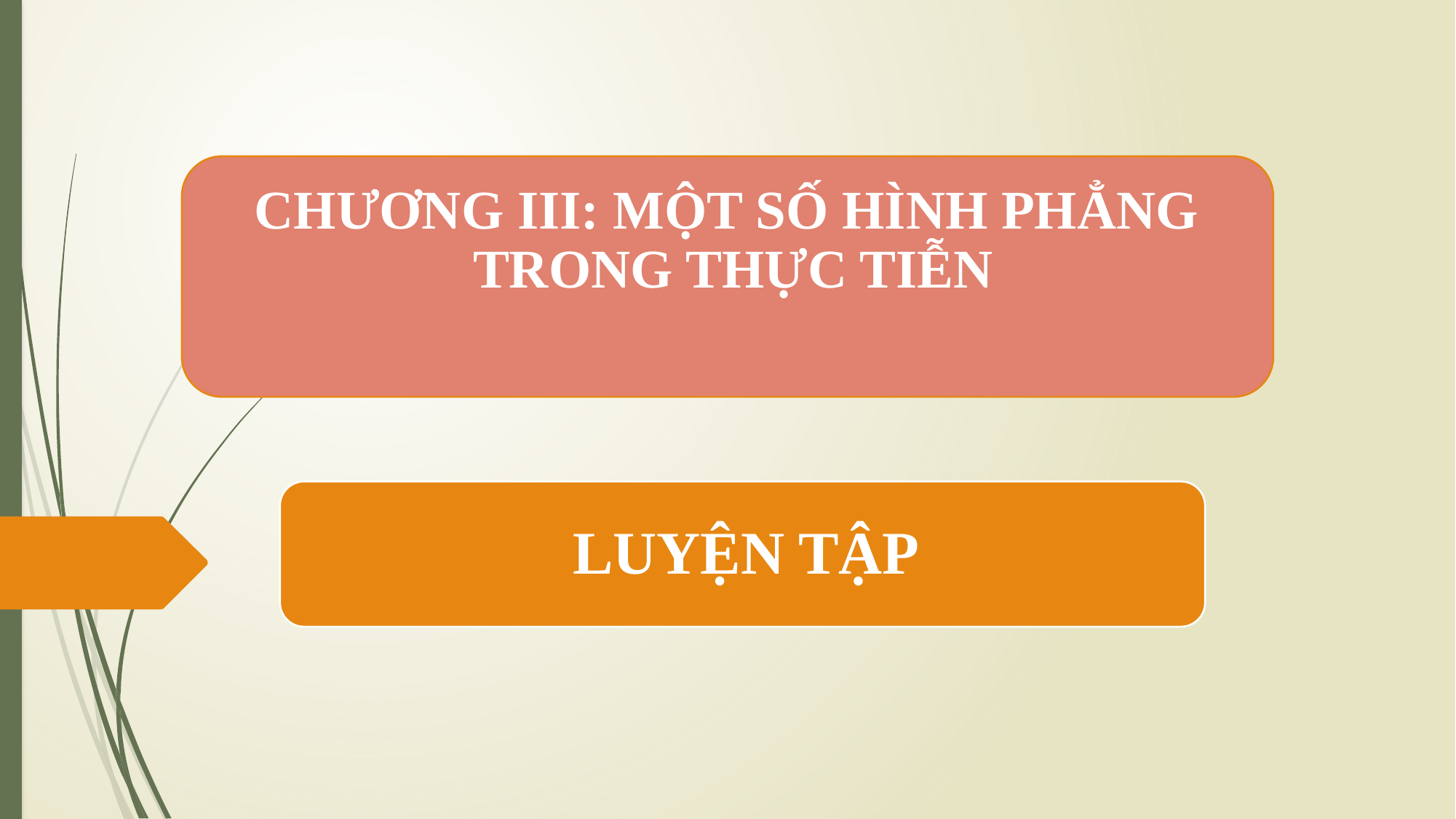

CHƯƠNG III: MỘT SỐ HÌNH PHẲNG
TRONG THỰC TIỄN
LUYỆN TẬP